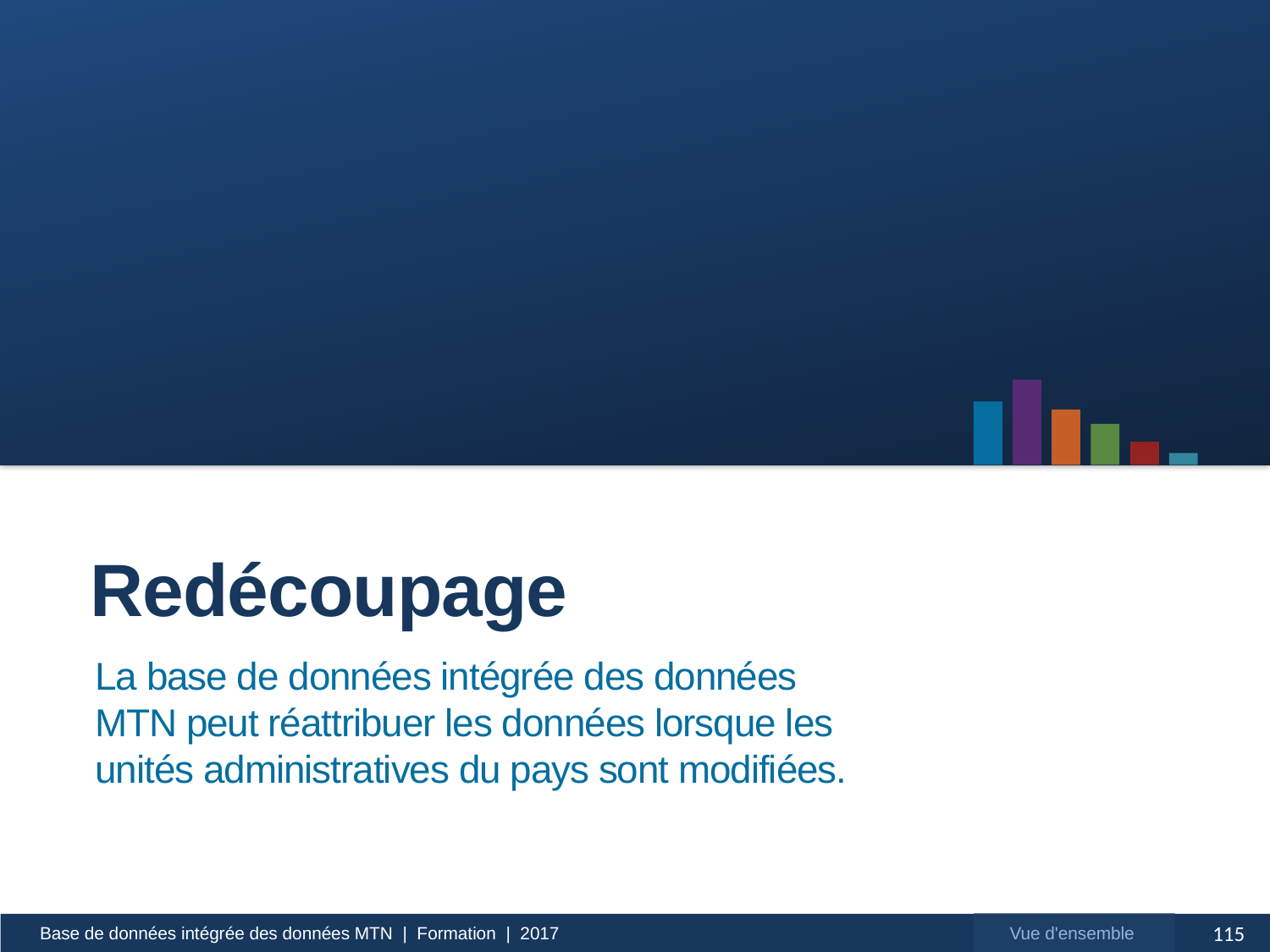

# Redécoupage
La base de données intégrée des données MTN peut réattribuer les données lorsque les unités administratives du pays sont modifiées.